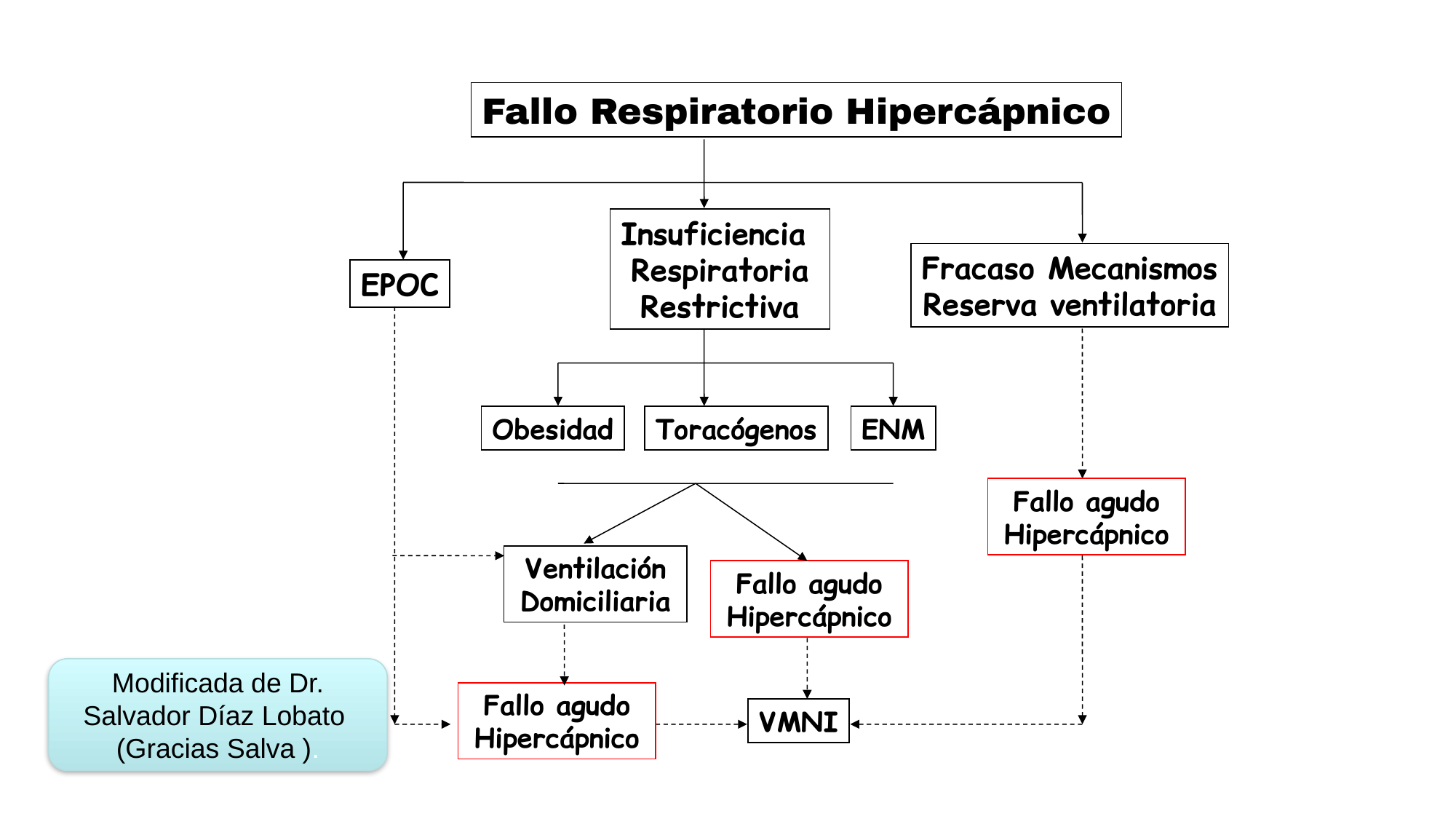

Fallo Respiratorio Hipercápnico

Insuficiencia
Respiratoria
Restrictiva
Fracaso Mecanismos
Reserva ventilatoria
EPOC

Obesidad
Toracógenos
ENM

Ventilación
Domiciliaria
Fallo agudo
Hipercápnico

VMNI

Fallo agudo
Hipercápnico
Fallo agudo
Hipercápnico

Modificada de Dr. Salvador Díaz Lobato
(Gracias Salva ).